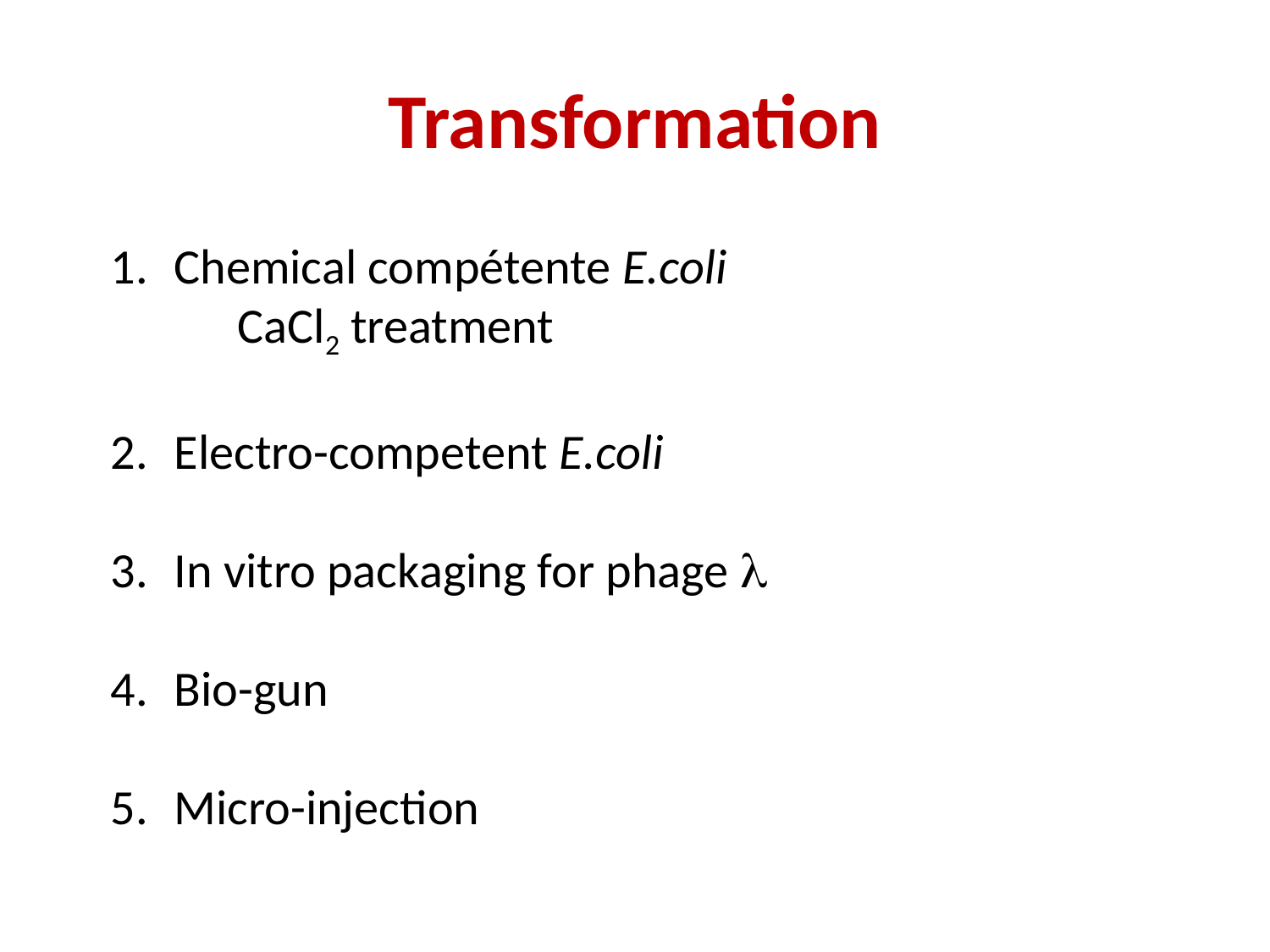

# Transformation
Chemical compétente E.coli
	CaCl2 treatment

Electro-competent E.coli

In vitro packaging for phage λ

Bio-gun

Micro-injection